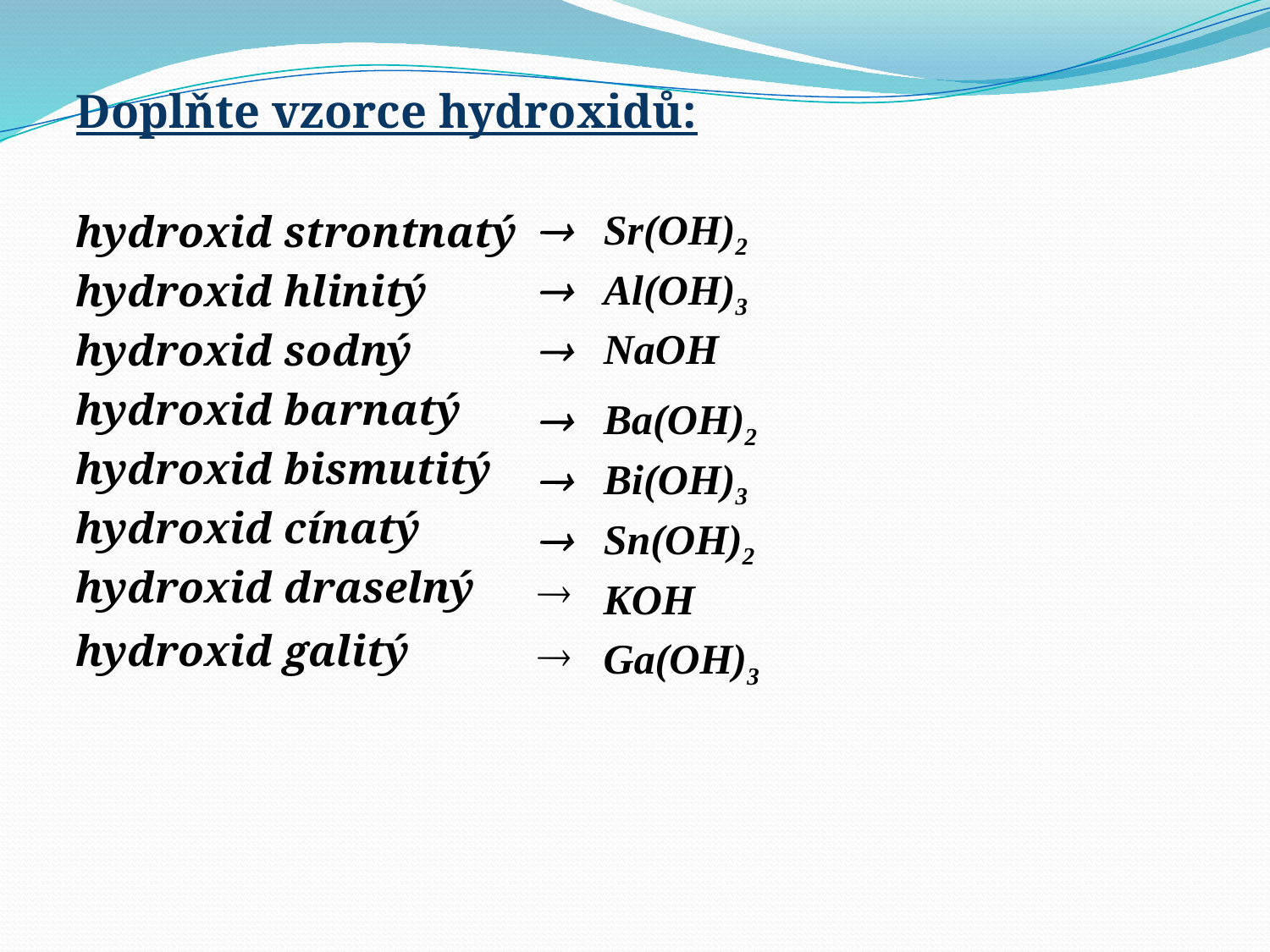

Doplňte vzorce hydroxidů:

hydroxid strontnatý
hydroxid hlinitý
hydroxid sodný
hydroxid barnatý
hydroxid bismutitý
hydroxid cínatý
hydroxid draselný
hydroxid galitý
→   Sr(OH)2
→   Al(OH)3
→   NaOH
→   Ba(OH)2
→   Bi(OH)3
→   Sn(OH)2
   KOH

   Ga(OH)3